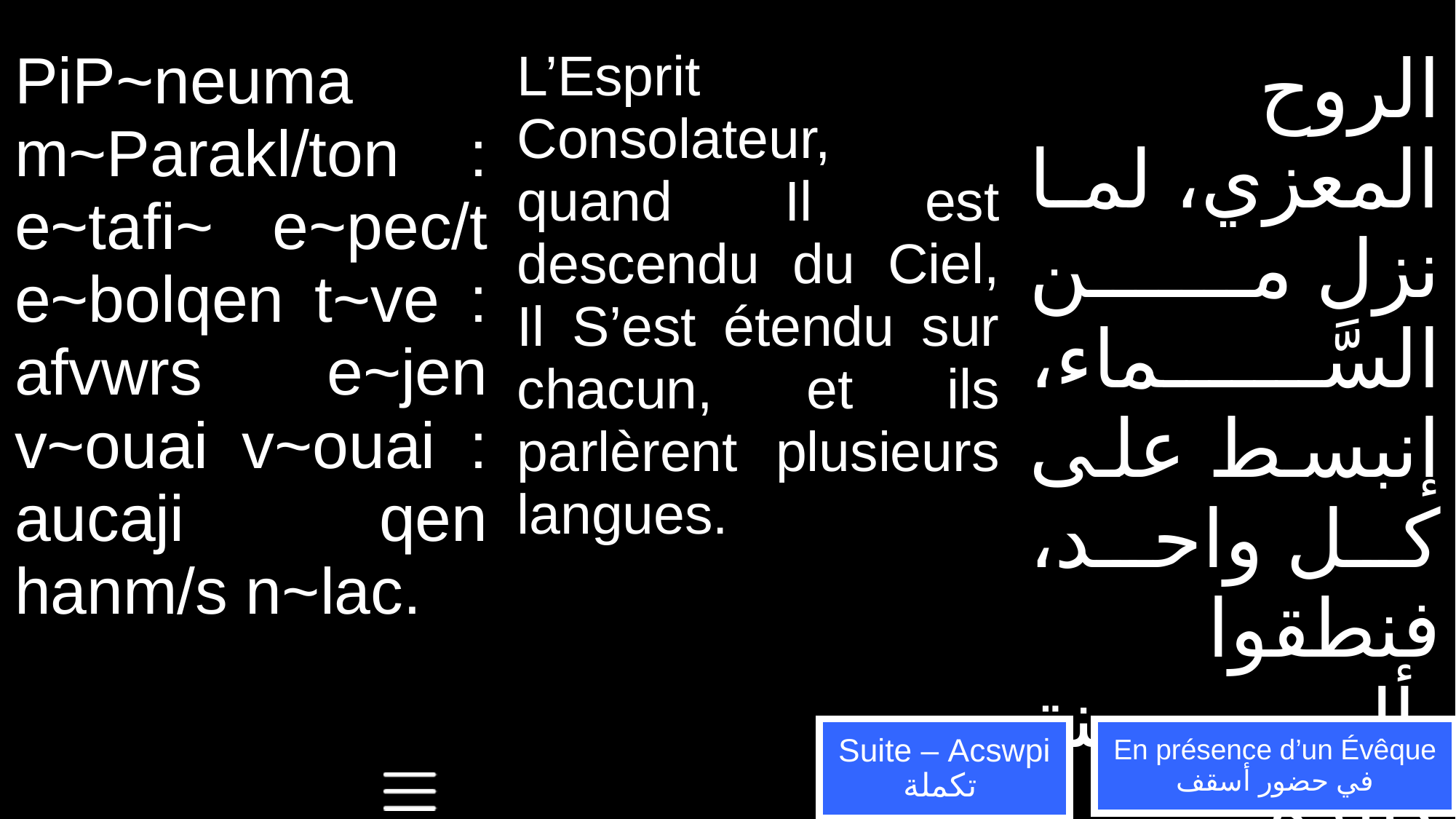

| PiP~neuma m~Parakl/ton : e~tafi~ e~pec/t e~bolqen t~ve : afvwrs e~jen v~ouai v~ouai : aucaji qen hanm/s n~lac. | L’Esprit Consolateur, quand Il est descendu du Ciel, Il S’est étendu sur chacun, et ils parlèrent plusieurs langues. | الروح المعزي، لما نزل من السَّماء، إنبسط على كل واحد، فنطقوا بألسنةٍ كثيرةٍ. |
| --- | --- | --- |
Suite – Acswpi تكملة
En présence d’un Évêque
في حضور أسقف